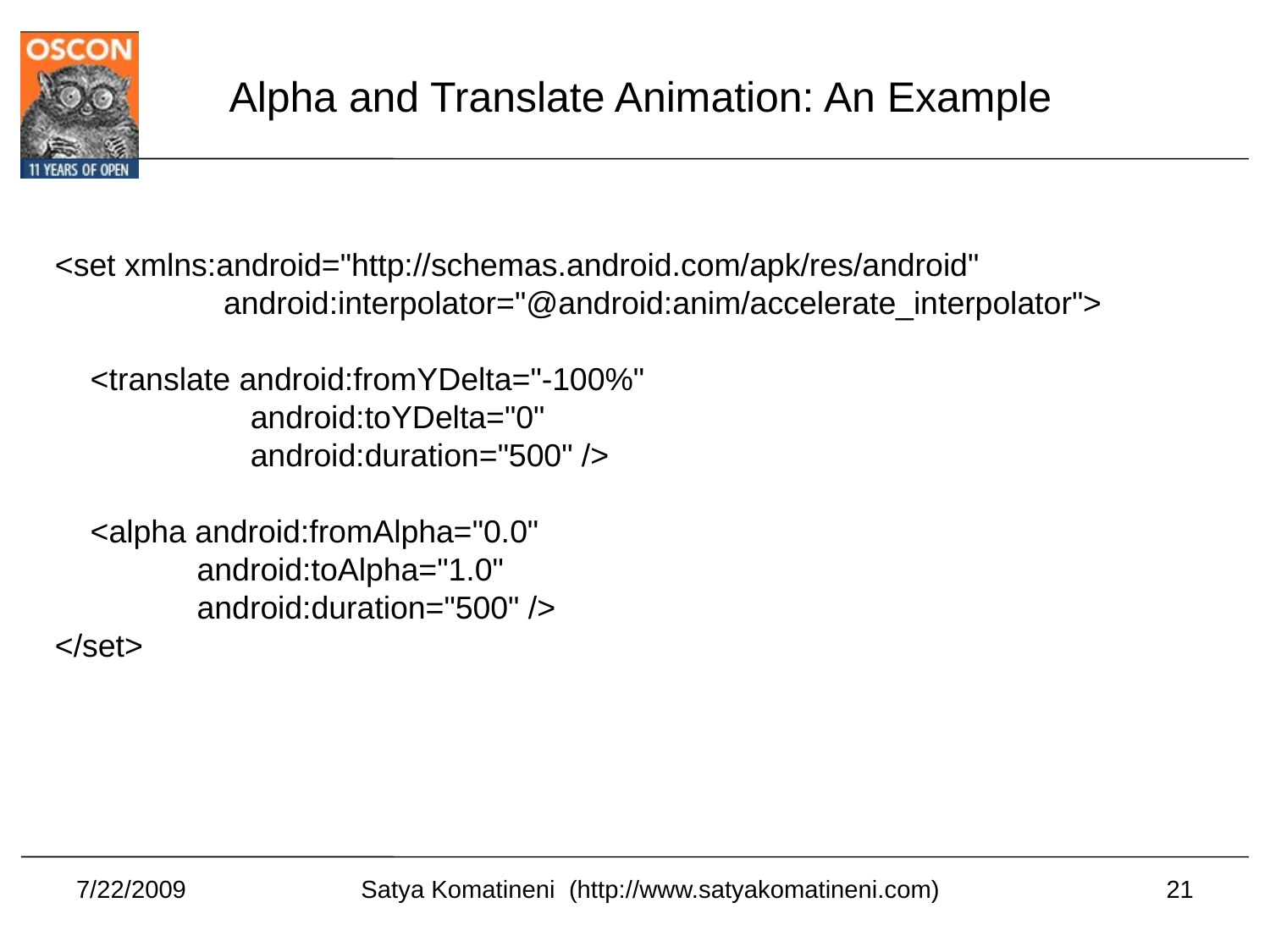

Alpha and Translate Animation: An Example
<set xmlns:android="http://schemas.android.com/apk/res/android"
                   android:interpolator="@android:anim/accelerate_interpolator">

    <translate android:fromYDelta="-100%"
                      android:toYDelta="0"
                      android:duration="500" />

    <alpha android:fromAlpha="0.0"
                android:toAlpha="1.0"
                android:duration="500" />
</set>
7/22/2009
21
Satya Komatineni  (http://www.satyakomatineni.com)